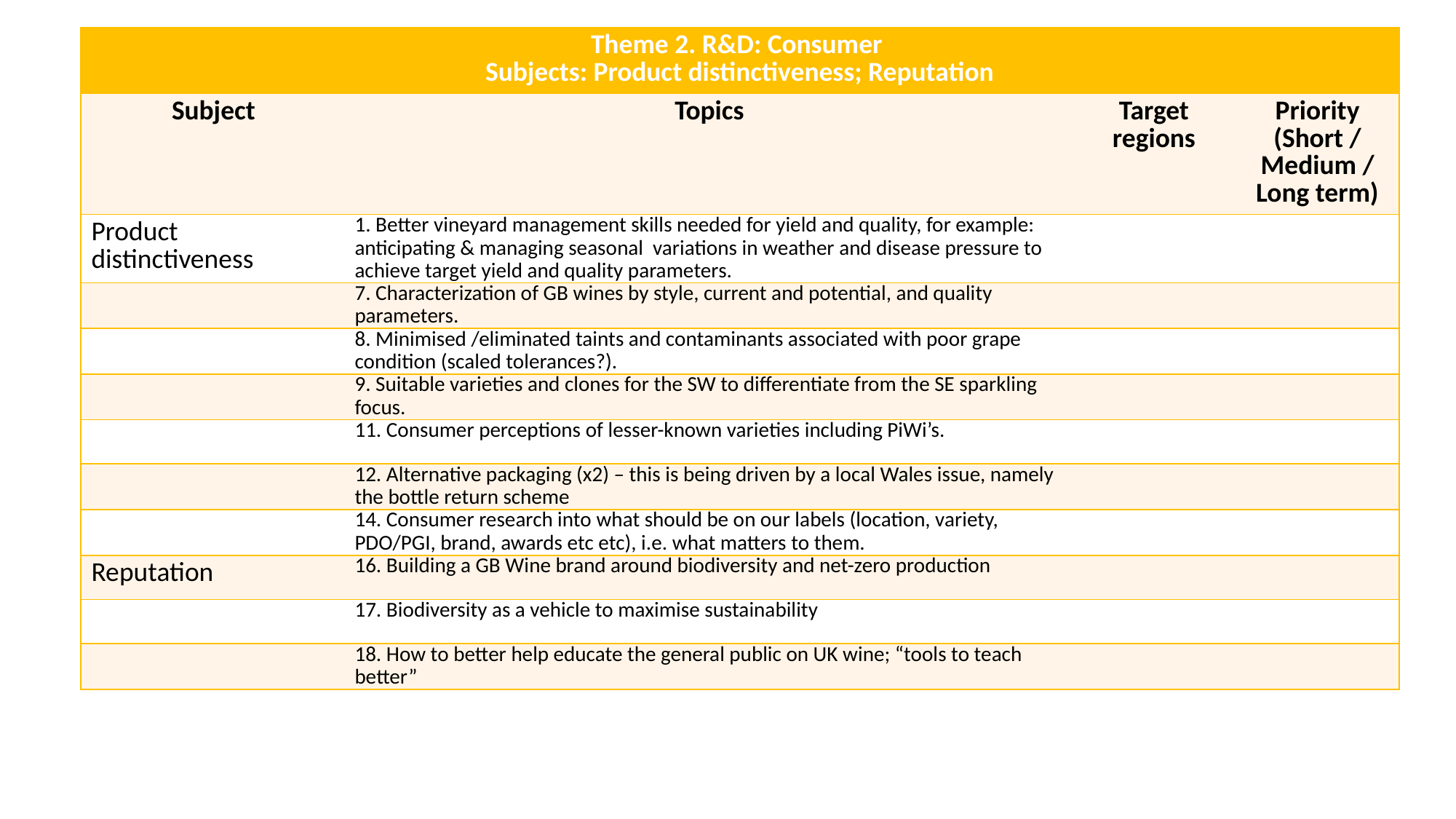

| Theme 2. R&D: Consumer Subjects: Product distinctiveness; Reputation |  |  |  |
| --- | --- | --- | --- |
| Subject | Topics | Target regions | Priority (Short / Medium / Long term) |
| Product distinctiveness | 1. Better vineyard management skills needed for yield and quality, for example: anticipating & managing seasonal variations in weather and disease pressure to achieve target yield and quality parameters. |  |  |
|  | 7. Characterization of GB wines by style, current and potential, and quality parameters. |  |  |
|  | 8. Minimised /eliminated taints and contaminants associated with poor grape condition (scaled tolerances?). |  |  |
|  | 9. Suitable varieties and clones for the SW to differentiate from the SE sparkling focus. |  |  |
|  | 11. Consumer perceptions of lesser-known varieties including PiWi’s. |  |  |
|  | 12. Alternative packaging (x2) – this is being driven by a local Wales issue, namely the bottle return scheme |  |  |
|  | 14. Consumer research into what should be on our labels (location, variety, PDO/PGI, brand, awards etc etc), i.e. what matters to them. |  |  |
| Reputation | 16. Building a GB Wine brand around biodiversity and net-zero production |  |  |
|  | 17. Biodiversity as a vehicle to maximise sustainability |  |  |
|  | 18. How to better help educate the general public on UK wine; “tools to teach better” |  |  |